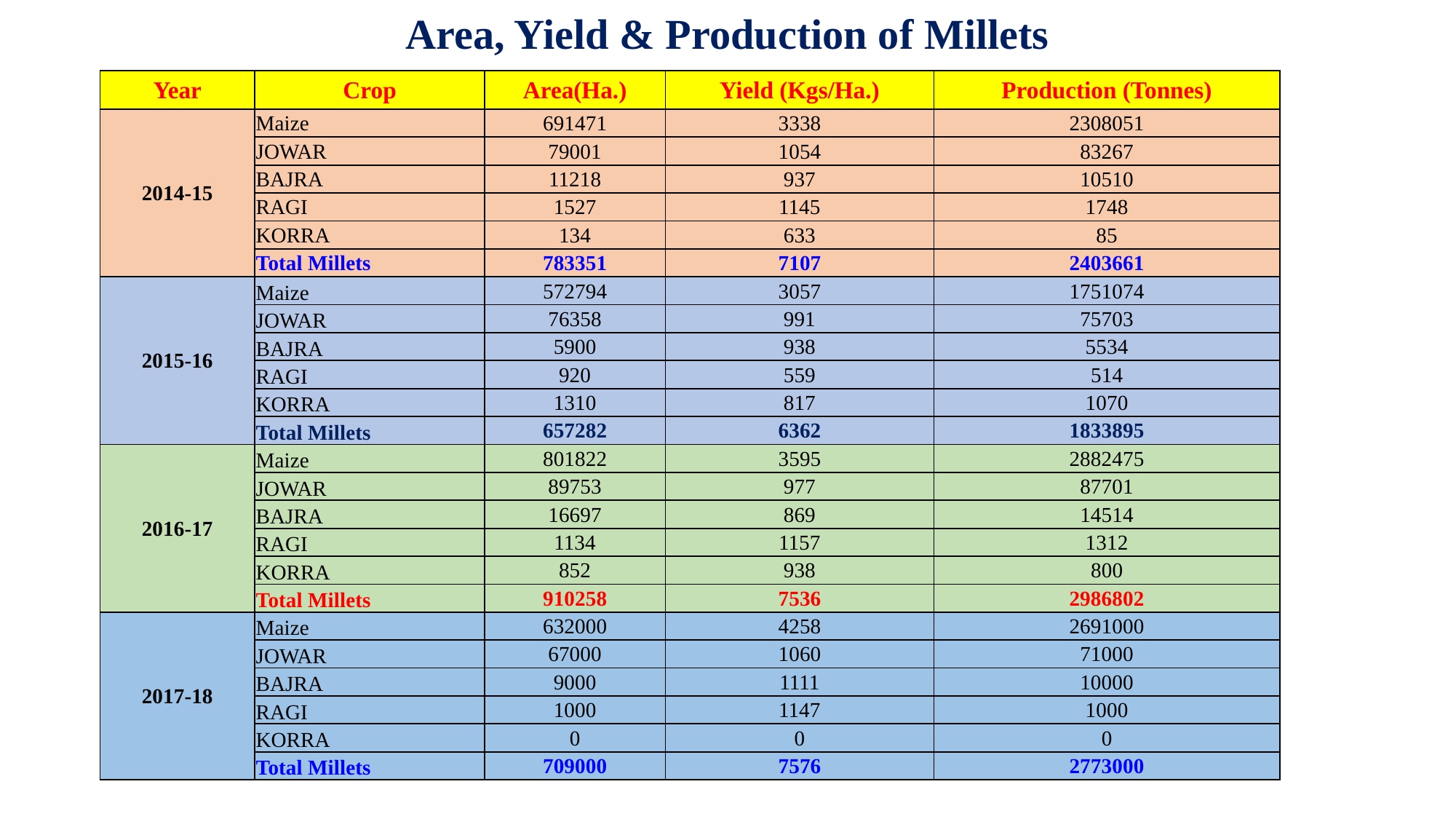

# Area, Yield & Production of Millets
| Year | Crop | Area(Ha.) | Yield (Kgs/Ha.) | Production (Tonnes) |
| --- | --- | --- | --- | --- |
| 2014-15 | Maize | 691471 | 3338 | 2308051 |
|  | JOWAR | 79001 | 1054 | 83267 |
|  | BAJRA | 11218 | 937 | 10510 |
|  | RAGI | 1527 | 1145 | 1748 |
|  | KORRA | 134 | 633 | 85 |
|  | Total Millets | 783351 | 7107 | 2403661 |
| 2015-16 | Maize | 572794 | 3057 | 1751074 |
|  | JOWAR | 76358 | 991 | 75703 |
|  | BAJRA | 5900 | 938 | 5534 |
|  | RAGI | 920 | 559 | 514 |
|  | KORRA | 1310 | 817 | 1070 |
|  | Total Millets | 657282 | 6362 | 1833895 |
| 2016-17 | Maize | 801822 | 3595 | 2882475 |
|  | JOWAR | 89753 | 977 | 87701 |
|  | BAJRA | 16697 | 869 | 14514 |
|  | RAGI | 1134 | 1157 | 1312 |
|  | KORRA | 852 | 938 | 800 |
|  | Total Millets | 910258 | 7536 | 2986802 |
| 2017-18 | Maize | 632000 | 4258 | 2691000 |
|  | JOWAR | 67000 | 1060 | 71000 |
|  | BAJRA | 9000 | 1111 | 10000 |
|  | RAGI | 1000 | 1147 | 1000 |
|  | KORRA | 0 | 0 | 0 |
|  | Total Millets | 709000 | 7576 | 2773000 |